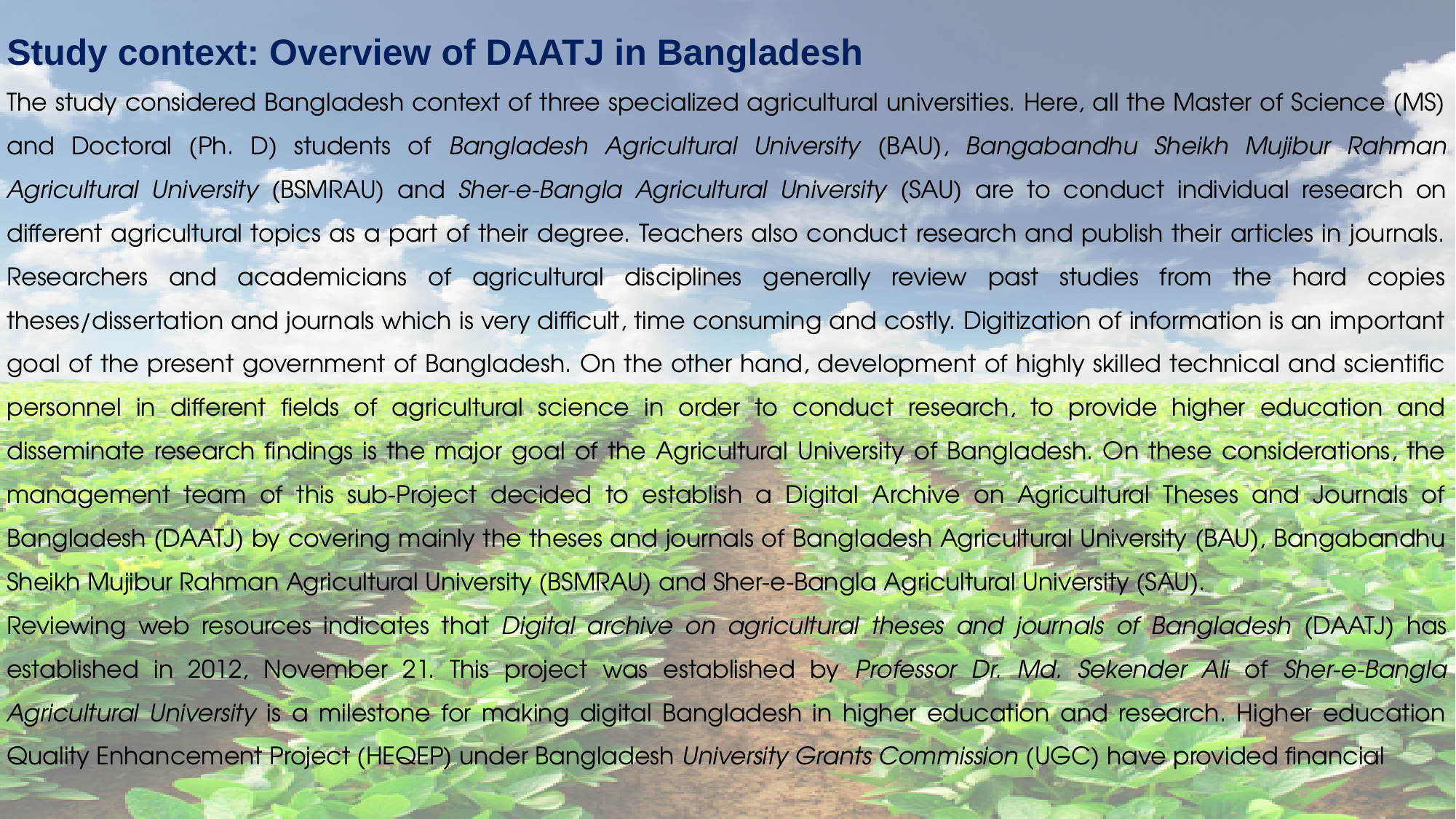

Study context: Overview of DAATJ in Bangladesh
The study considered Bangladesh context of three specialized agricultural universities. Here, all the Master of Science (MS) and Doctoral (Ph. D) students of Bangladesh Agricultural University (BAU), Bangabandhu Sheikh Mujibur Rahman Agricultural University (BSMRAU) and Sher-e-Bangla Agricultural University (SAU) are to conduct individual research on different agricultural topics as a part of their degree. Teachers also conduct research and publish their articles in journals. Researchers and academicians of agricultural disciplines generally review past studies from the hard copies theses/dissertation and journals which is very difficult, time consuming and costly. Digitization of information is an important goal of the present government of Bangladesh. On the other hand, development of highly skilled technical and scientific personnel in different fields of agricultural science in order to conduct research, to provide higher education and disseminate research findings is the major goal of the Agricultural University of Bangladesh. On these considerations, the management team of this sub-Project decided to establish a Digital Archive on Agricultural Theses and Journals of Bangladesh (DAATJ) by covering mainly the theses and journals of Bangladesh Agricultural University (BAU), Bangabandhu Sheikh Mujibur Rahman Agricultural University (BSMRAU) and Sher-e-Bangla Agricultural University (SAU).
Reviewing web resources indicates that Digital archive on agricultural theses and journals of Bangladesh (DAATJ) has established in 2012, November 21. This project was established by Professor Dr. Md. Sekender Ali of Sher-e-Bangla Agricultural University is a milestone for making digital Bangladesh in higher education and research. Higher education Quality Enhancement Project (HEQEP) under Bangladesh University Grants Commission (UGC) have provided financial